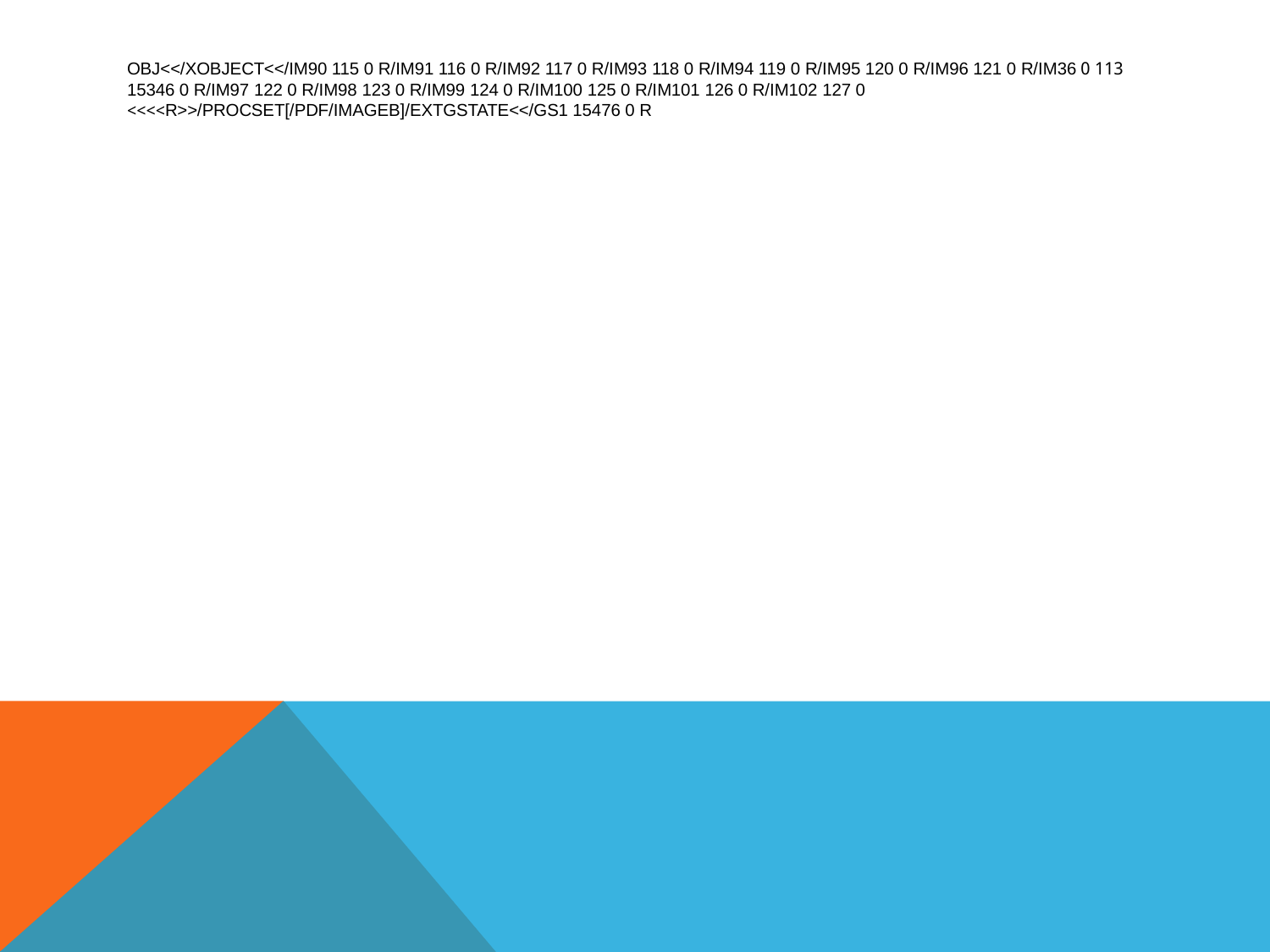

# 113 0 obj<</XObject<</Im90 115 0 R/Im91 116 0 R/Im92 117 0 R/Im93 118 0 R/Im94 119 0 R/Im95 120 0 R/Im96 121 0 R/Im36 15346 0 R/Im97 122 0 R/Im98 123 0 R/Im99 124 0 R/Im100 125 0 R/Im101 126 0 R/Im102 127 0 R>>/ProcSet[/PDF/ImageB]/ExtGState<</GS1 15476 0 R>>>>